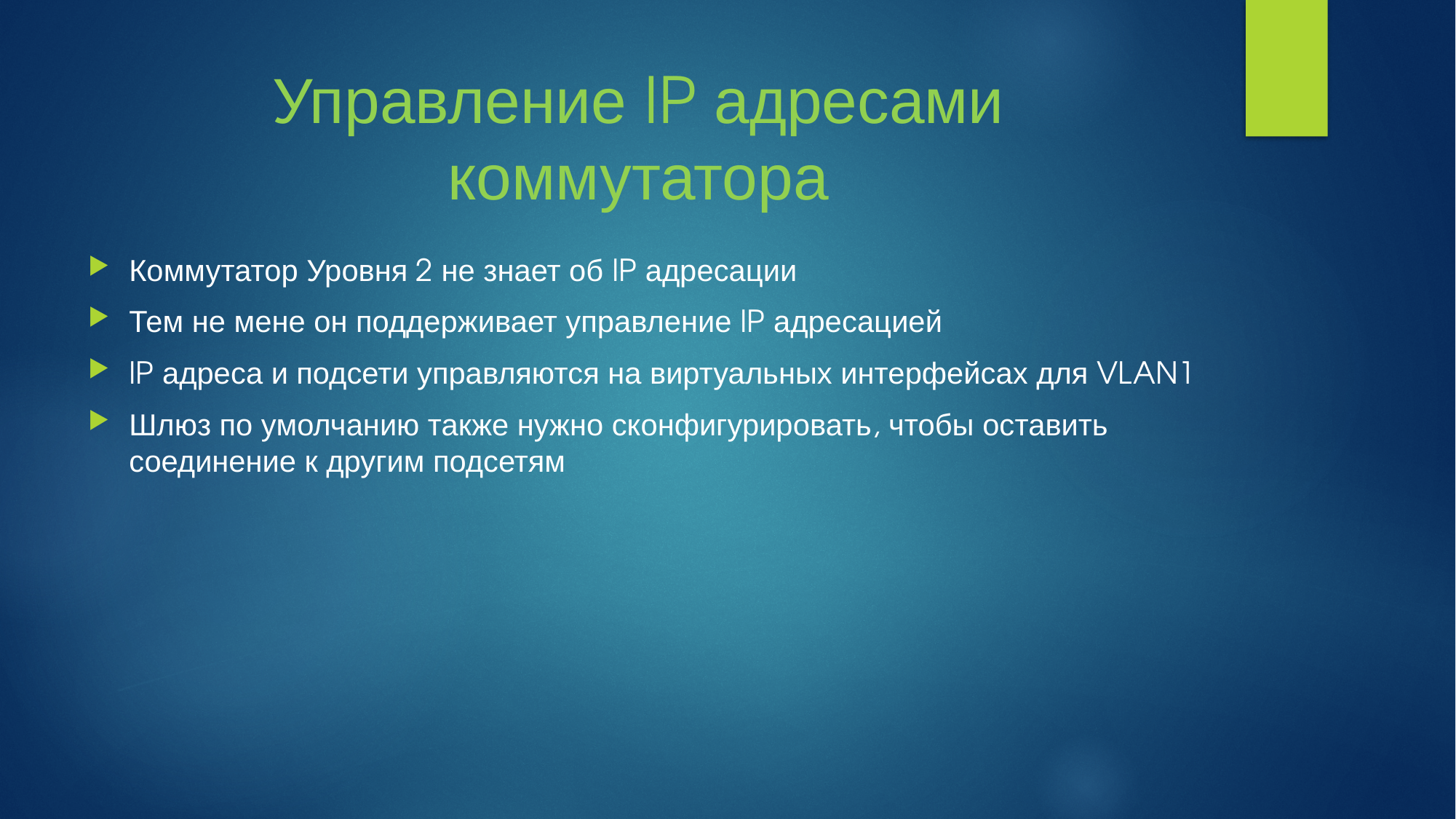

# Управление IP адресами коммутатора
Коммутатор Уровня 2 не знает об IP адресации
Тем не мене он поддерживает управление IP адресацией
IP адреса и подсети управляются на виртуальных интерфейсах для VLAN1
Шлюз по умолчанию также нужно сконфигурировать, чтобы оставить соединение к другим подсетям